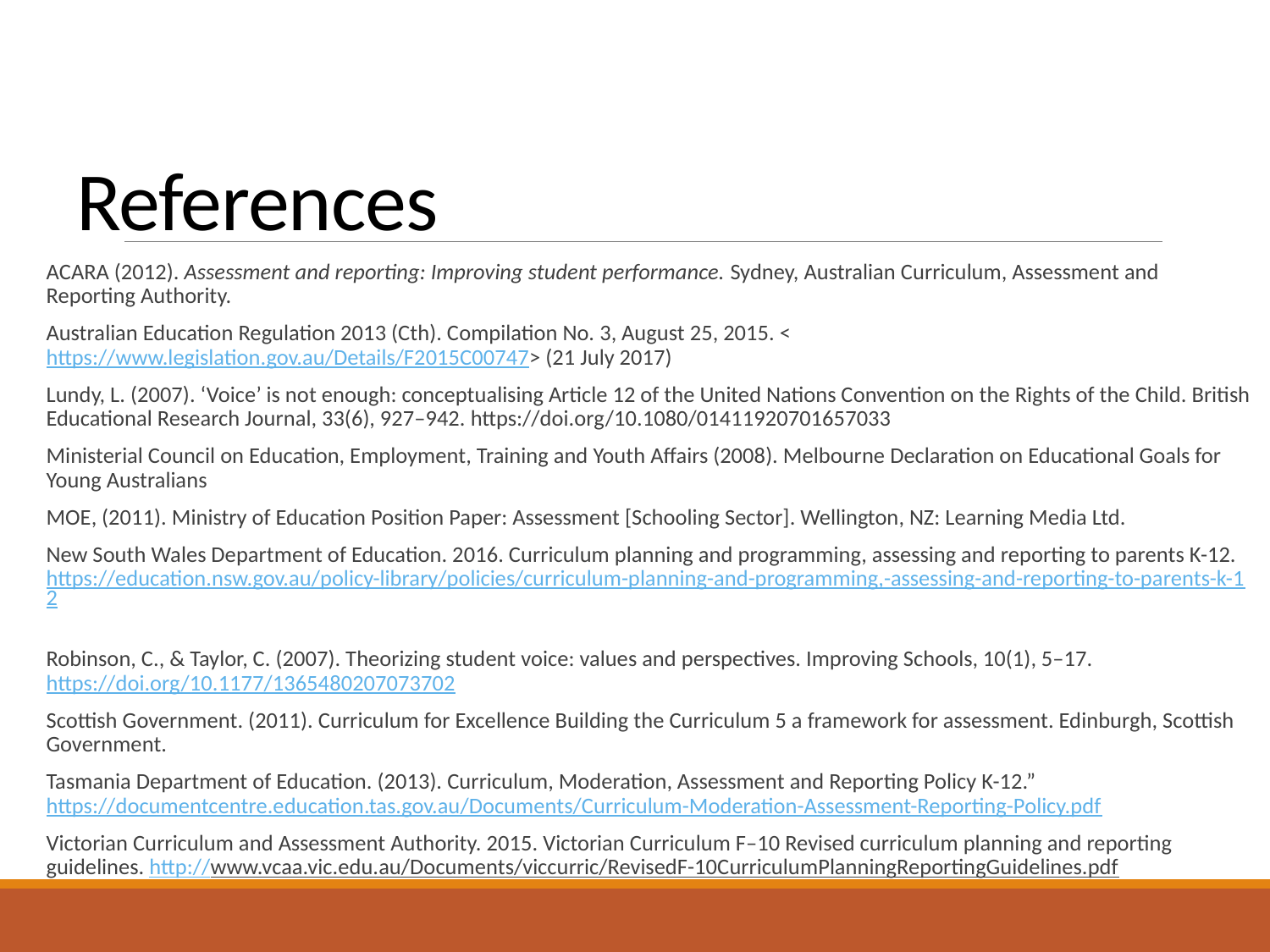

# References
ACARA (2012). Assessment and reporting: Improving student performance. Sydney, Australian Curriculum, Assessment and Reporting Authority.
Australian Education Regulation 2013 (Cth). Compilation No. 3, August 25, 2015. <https://www.legislation.gov.au/Details/F2015C00747> (21 July 2017)
Lundy, L. (2007). ‘Voice’ is not enough: conceptualising Article 12 of the United Nations Convention on the Rights of the Child. British Educational Research Journal, 33(6), 927–942. https://doi.org/10.1080/01411920701657033
Ministerial Council on Education, Employment, Training and Youth Affairs (2008). Melbourne Declaration on Educational Goals for Young Australians
MOE, (2011). Ministry of Education Position Paper: Assessment [Schooling Sector]. Wellington, NZ: Learning Media Ltd.
New South Wales Department of Education. 2016. Curriculum planning and programming, assessing and reporting to parents K-12. https://education.nsw.gov.au/policy-library/policies/curriculum-planning-and-programming,-assessing-and-reporting-to-parents-k-12
Robinson, C., & Taylor, C. (2007). Theorizing student voice: values and perspectives. Improving Schools, 10(1), 5–17. https://doi.org/10.1177/1365480207073702
Scottish Government. (2011). Curriculum for Excellence Building the Curriculum 5 a framework for assessment. Edinburgh, Scottish Government.
Tasmania Department of Education. (2013). Curriculum, Moderation, Assessment and Reporting Policy K-12.” https://documentcentre.education.tas.gov.au/Documents/Curriculum-Moderation-Assessment-Reporting-Policy.pdf
Victorian Curriculum and Assessment Authority. 2015. Victorian Curriculum F–10 Revised curriculum planning and reporting guidelines. http://www.vcaa.vic.edu.au/Documents/viccurric/RevisedF-10CurriculumPlanningReportingGuidelines.pdf